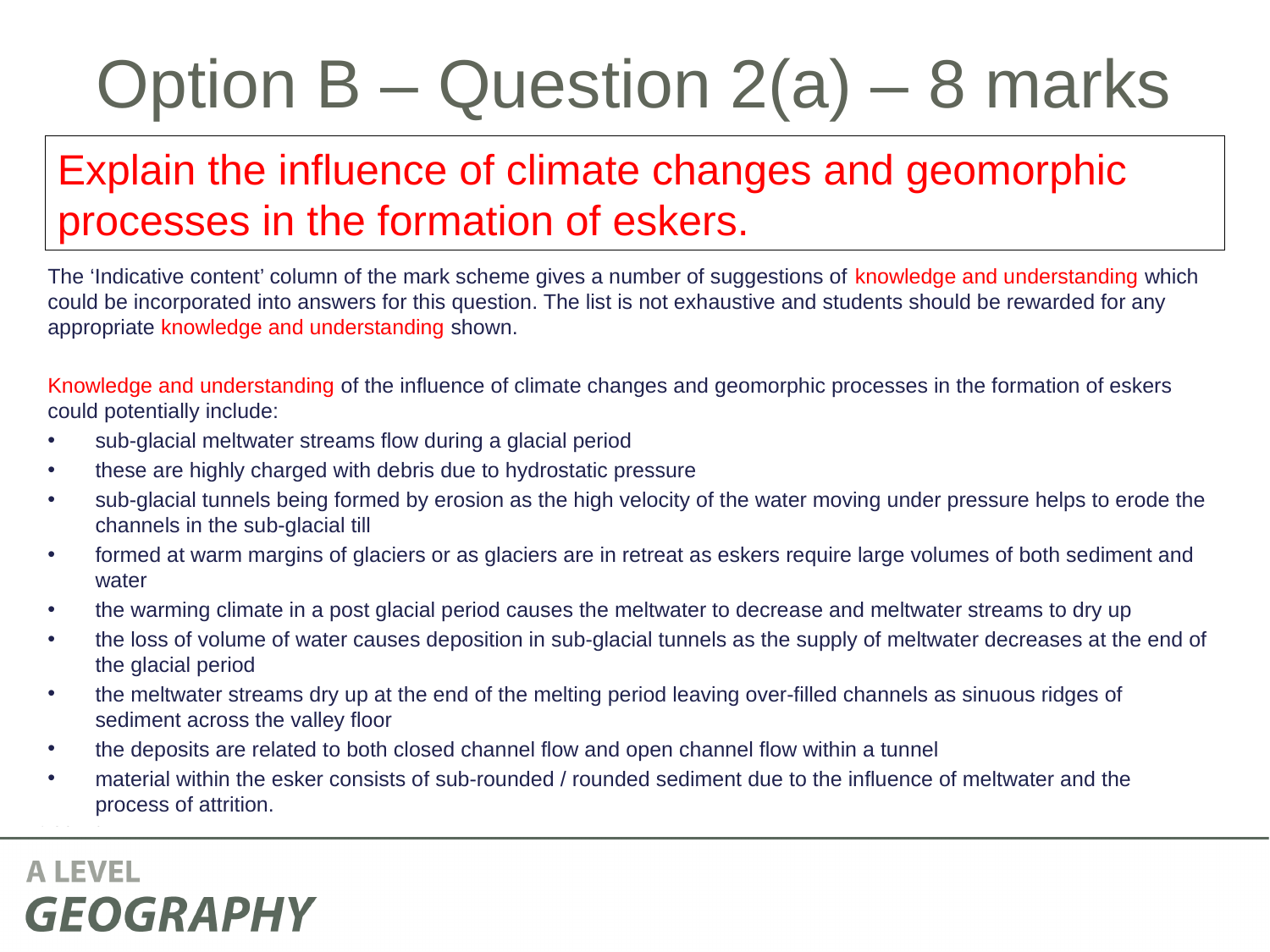

# Option B – Question 2(a) – 8 marks
Explain the influence of climate changes and geomorphic processes in the formation of eskers.
The ‘Indicative content’ column of the mark scheme gives a number of suggestions of knowledge and understanding which could be incorporated into answers for this question. The list is not exhaustive and students should be rewarded for any appropriate knowledge and understanding shown.

Knowledge and understanding of the influence of climate changes and geomorphic processes in the formation of eskers could potentially include:
sub-glacial meltwater streams flow during a glacial period
these are highly charged with debris due to hydrostatic pressure
sub-glacial tunnels being formed by erosion as the high velocity of the water moving under pressure helps to erode the channels in the sub-glacial till
formed at warm margins of glaciers or as glaciers are in retreat as eskers require large volumes of both sediment and water
the warming climate in a post glacial period causes the meltwater to decrease and meltwater streams to dry up
the loss of volume of water causes deposition in sub-glacial tunnels as the supply of meltwater decreases at the end of the glacial period
the meltwater streams dry up at the end of the melting period leaving over-filled channels as sinuous ridges of sediment across the valley floor
the deposits are related to both closed channel flow and open channel flow within a tunnel
material within the esker consists of sub-rounded / rounded sediment due to the influence of meltwater and the process of attrition.